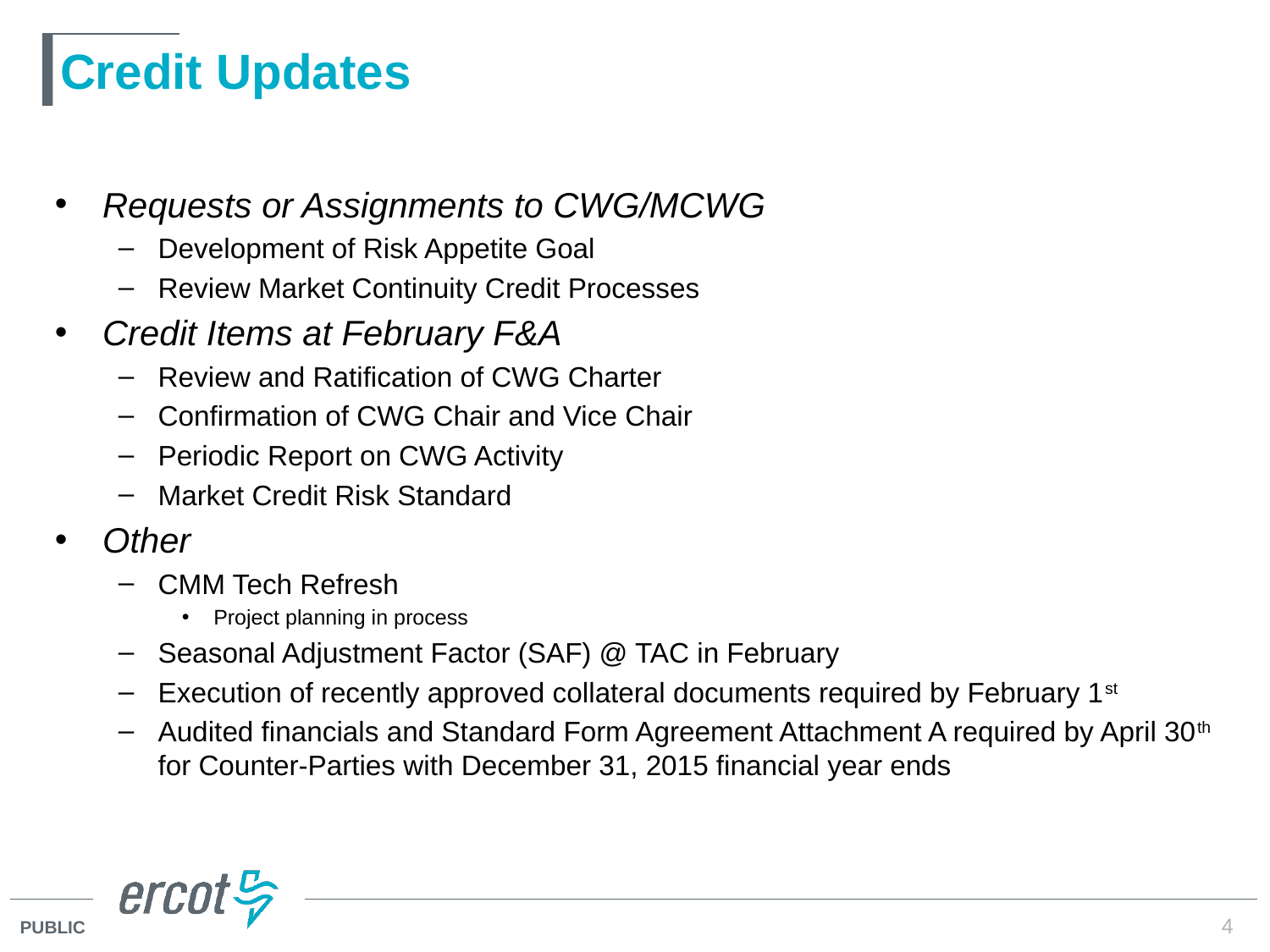

# Credit Updates

Requests or Assignments to CWG/MCWG
Development of Risk Appetite Goal
Review Market Continuity Credit Processes
Credit Items at February F&A
Review and Ratification of CWG Charter
Confirmation of CWG Chair and Vice Chair
Periodic Report on CWG Activity
Market Credit Risk Standard
Other
CMM Tech Refresh
Project planning in process
Seasonal Adjustment Factor (SAF) @ TAC in February
Execution of recently approved collateral documents required by February 1st
Audited financials and Standard Form Agreement Attachment A required by April 30th for Counter-Parties with December 31, 2015 financial year ends
4